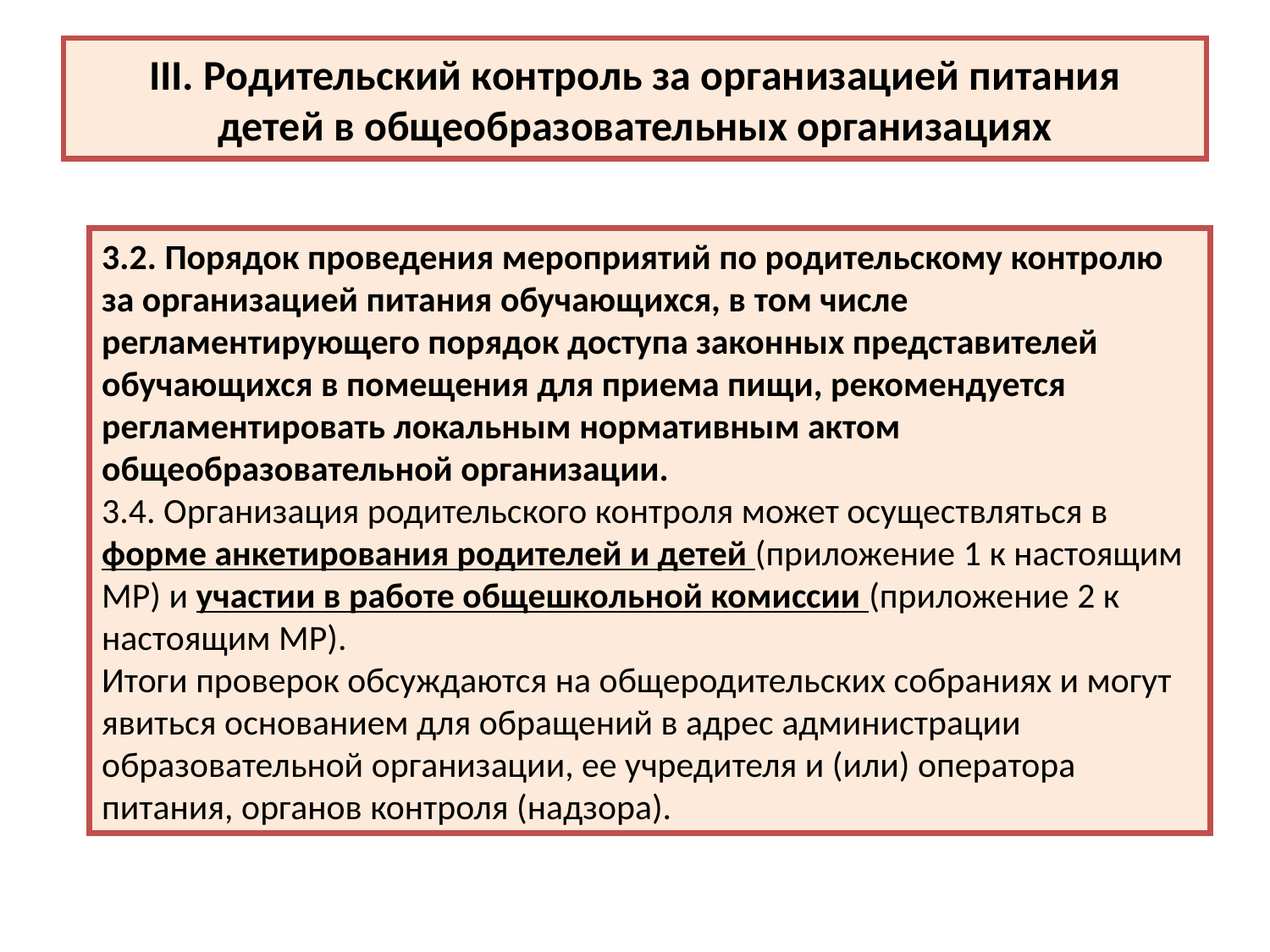

# III. Родительский контроль за организацией питания детей в общеобразовательных организациях
3.2. Порядок проведения мероприятий по родительскому контролю за организацией питания обучающихся, в том числе регламентирующего порядок доступа законных представителей обучающихся в помещения для приема пищи, рекомендуется регламентировать локальным нормативным актом общеобразовательной организации.
3.4. Организация родительского контроля может осуществляться в форме анкетирования родителей и детей (приложение 1 к настоящим МР) и участии в работе общешкольной комиссии (приложение 2 к настоящим МР).
Итоги проверок обсуждаются на общеродительских собраниях и могут явиться основанием для обращений в адрес администрации образовательной организации, ее учредителя и (или) оператора питания, органов контроля (надзора).